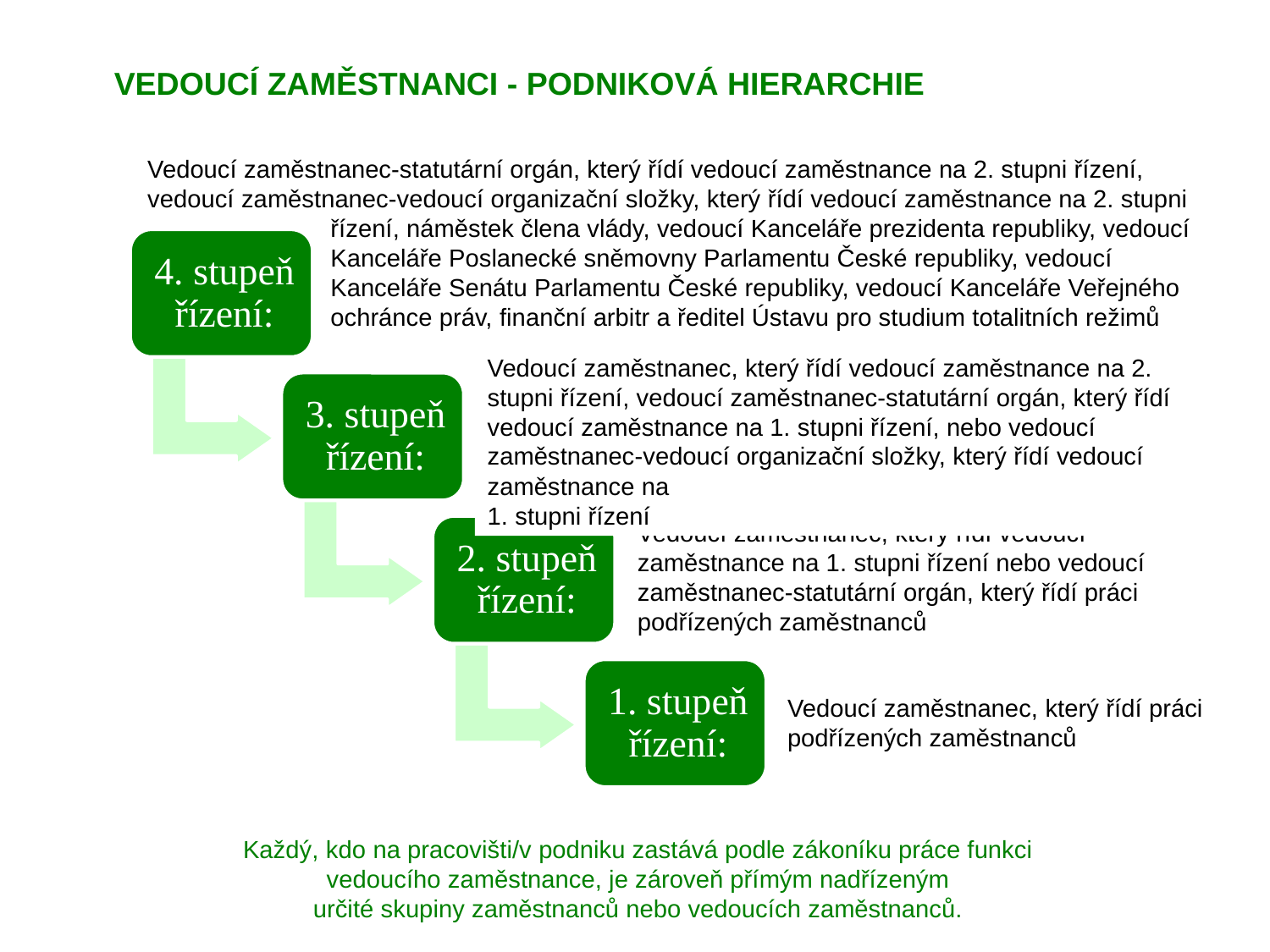

Vedoucí zaměstnanci - Podniková hierarchie
Vedoucí zaměstnanec-statutární orgán, který řídí vedoucí zaměstnance na 2. stupni řízení, vedoucí zaměstnanec-vedoucí organizační složky, který řídí vedoucí zaměstnance na 2. stupni
řízení, náměstek člena vlády, vedoucí Kanceláře prezidenta republiky, vedoucí Kanceláře Poslanecké sněmovny Parlamentu České republiky, vedoucí Kanceláře Senátu Parlamentu České republiky, vedoucí Kanceláře Veřejného ochránce práv, finanční arbitr a ředitel Ústavu pro studium totalitních režimů
4. stupeň řízení:

3. stupeň řízení:

2. stupeň řízení:

1. stupeň řízení:
Vedoucí zaměstnanec, který řídí vedoucí zaměstnance na 2. stupni řízení, vedoucí zaměstnanec-statutární orgán, který řídí vedoucí zaměstnance na 1. stupni řízení, nebo vedoucí zaměstnanec-vedoucí organizační složky, který řídí vedoucí zaměstnance na
1. stupni řízení
Vedoucí zaměstnanec, který řídí vedoucí zaměstnance na 1. stupni řízení nebo vedoucí zaměstnanec-statutární orgán, který řídí práci podřízených zaměstnanců
Vedoucí zaměstnanec, který řídí práci podřízených zaměstnanců
Každý, kdo na pracovišti/v podniku zastává podle zákoníku práce funkci
vedoucího zaměstnance, je zároveň přímým nadřízeným
určité skupiny zaměstnanců nebo vedoucích zaměstnanců.